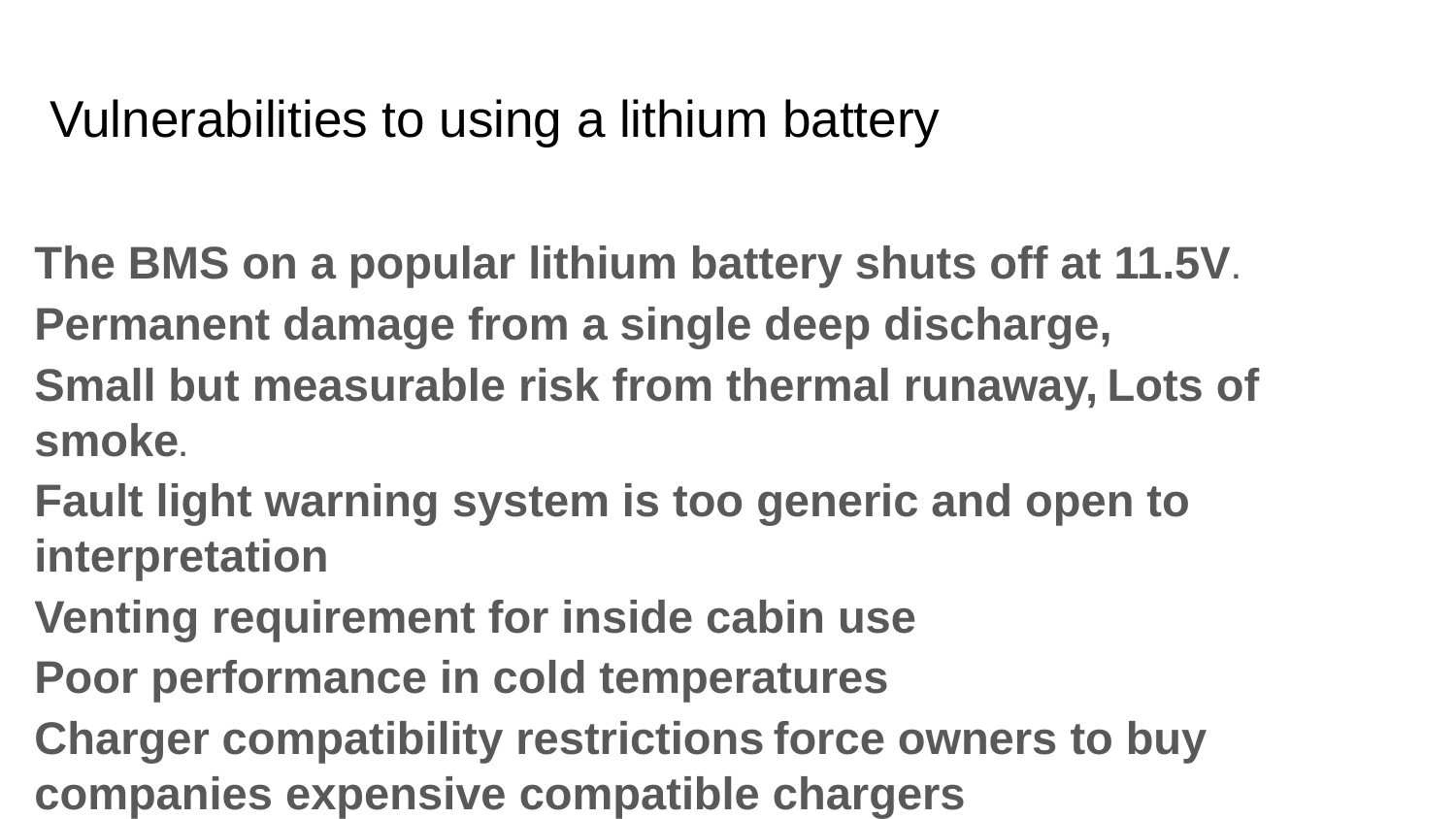

# Vulnerabilities to using a lithium battery

The BMS on a popular lithium battery shuts off at 11.5V.
Permanent damage from a single deep discharge,
Small but measurable risk from thermal runaway, Lots of smoke.
Fault light warning system is too generic and open to interpretation
Venting requirement for inside cabin use
Poor performance in cold temperatures
Charger compatibility restrictions force owners to buy companies expensive compatible chargers